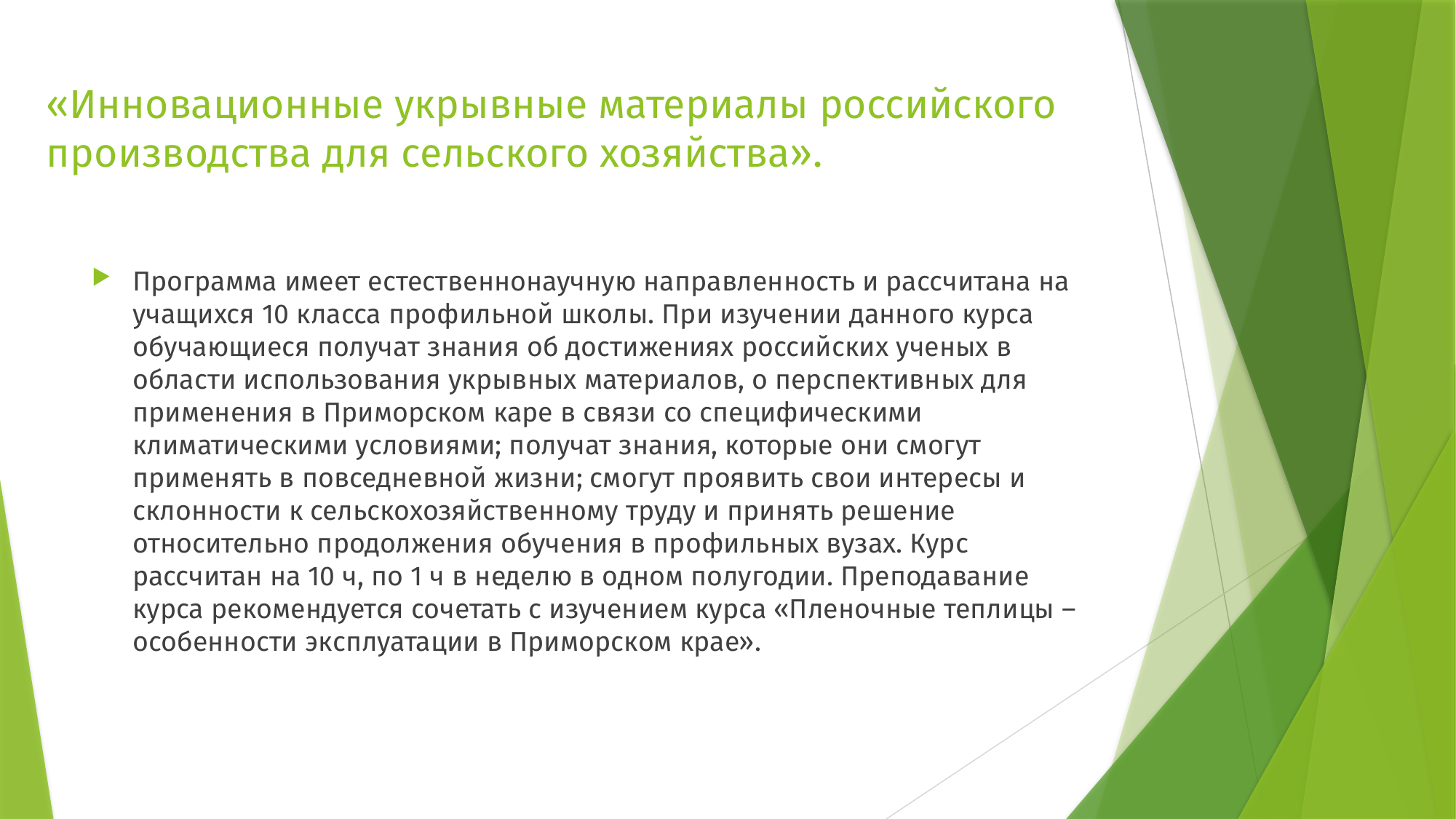

# «Инновационные укрывные материалы российского производства для сельского хозяйства».
Программа имеет естественнонаучную направленность и рассчитана на учащихся 10 класса профильной школы. При изучении данного курса обучающиеся получат знания об достижениях российских ученых в области использования укрывных материалов, о перспективных для применения в Приморском каре в связи со специфическими климатическими условиями; получат знания, которые они смогут применять в повседневной жизни; смогут проявить свои интересы и склонности к сельскохозяйственному труду и принять решение относительно продолжения обучения в профильных вузах. Курс рассчитан на 10 ч, по 1 ч в неделю в одном полугодии. Преподавание курса рекомендуется сочетать с изучением курса «Пленочные теплицы – особенности эксплуатации в Приморском крае».